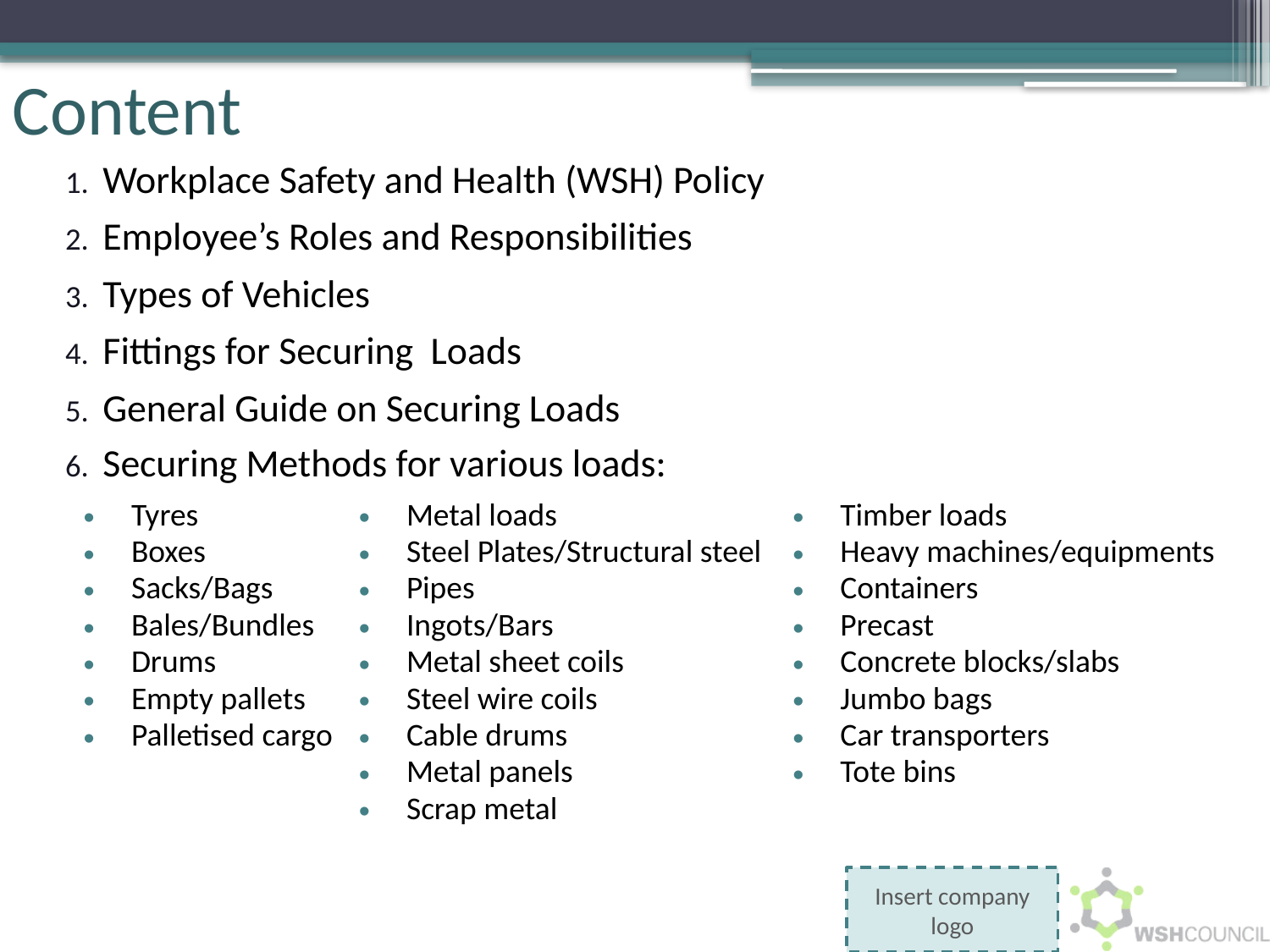

# Content
Workplace Safety and Health (WSH) Policy
Employee’s Roles and Responsibilities
Types of Vehicles
Fittings for Securing  Loads
General Guide on Securing Loads
Securing Methods for various loads:

| Tyres Boxes Sacks/Bags Bales/Bundles Drums Empty pallets Palletised cargo | Metal loads Steel Plates/Structural steel Pipes Ingots/Bars Metal sheet coils Steel wire coils Cable drums Metal panels Scrap metal | Timber loads Heavy machines/equipments Containers Precast Concrete blocks/slabs Jumbo bags Car transporters Tote bins |
| --- | --- | --- |